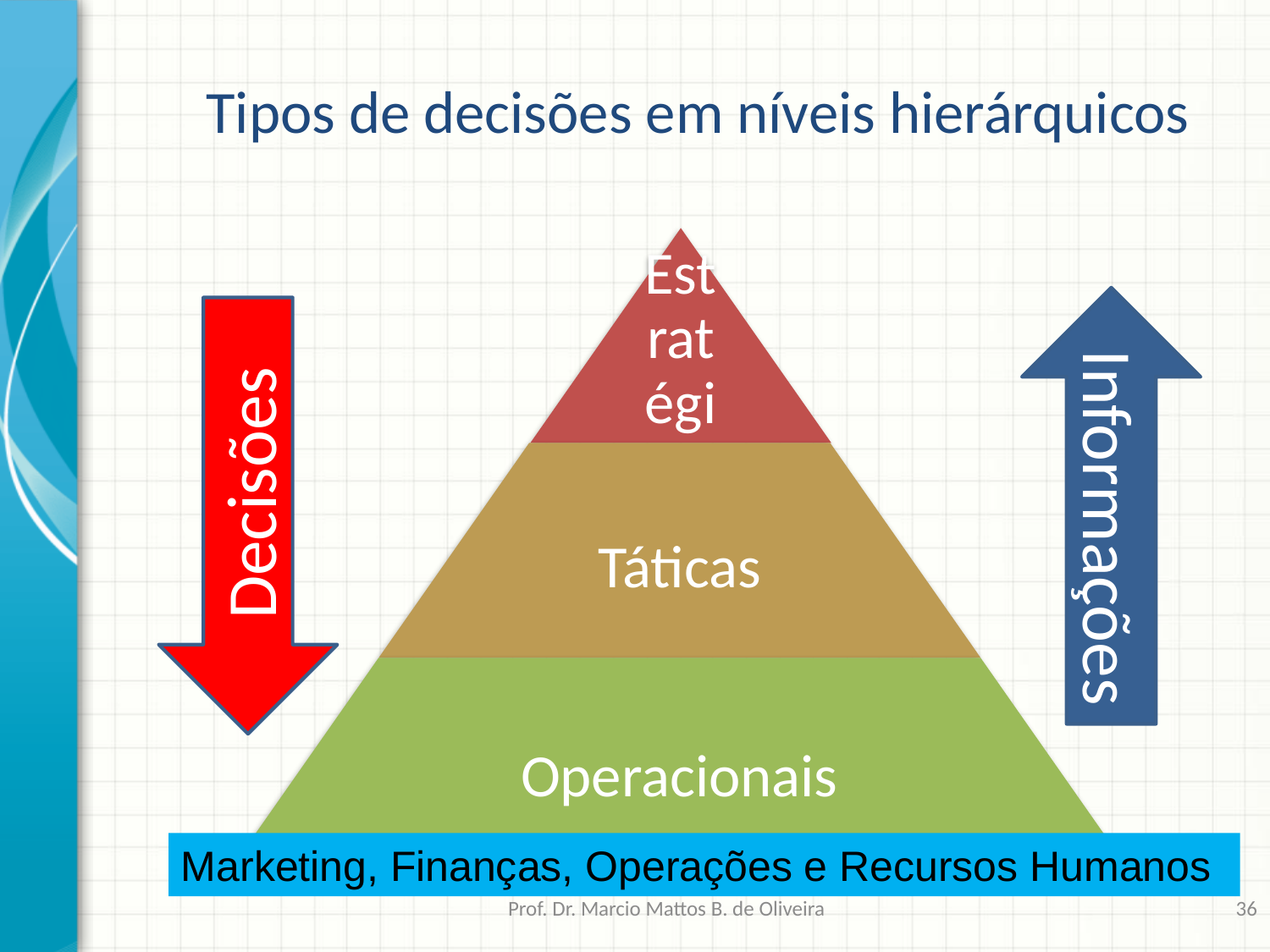

Tipos de decisões em níveis hierárquicos
Estratégicas
Táticas
Operacionais

Informações
Decisões

Marketing, Finanças, Operações e Recursos Humanos
Prof. Dr. Marcio Mattos B. de Oliveira
36